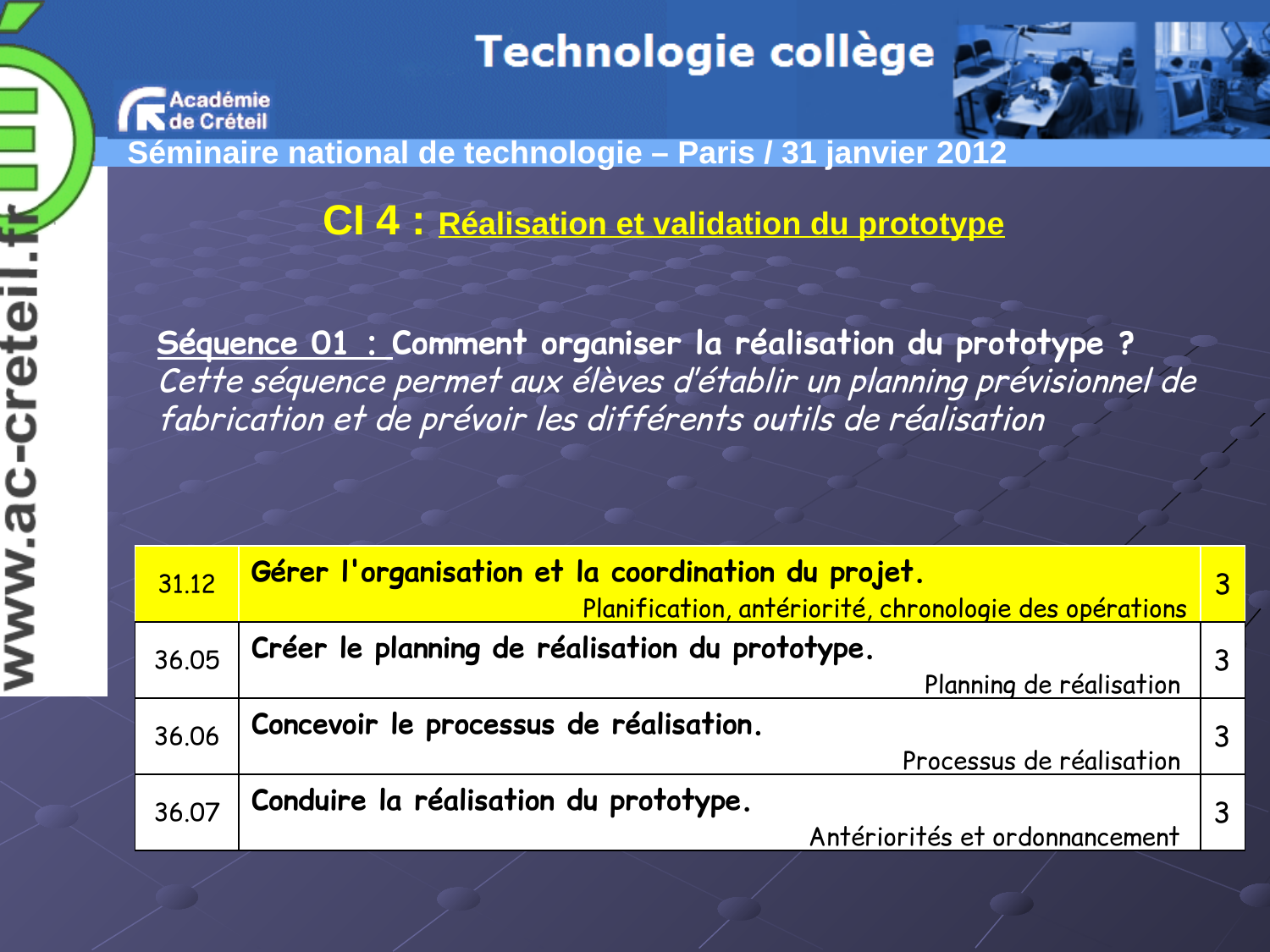

CI 4 : Réalisation et validation du prototype
Séquence 01 : Comment organiser la réalisation du prototype ?
Cette séquence permet aux élèves d’établir un planning prévisionnel de fabrication et de prévoir les différents outils de réalisation

| 31.12 | Gérer l'organisation et la coordination du projet. Planification, antériorité, chronologie des opérations | 3 |
| --- | --- | --- |
| 36.05 | Créer le planning de réalisation du prototype. Planning de réalisation | 3 |
| 36.06 | Concevoir le processus de réalisation. Processus de réalisation | 3 |
| 36.07 | Conduire la réalisation du prototype. Antériorités et ordonnancement | 3 |